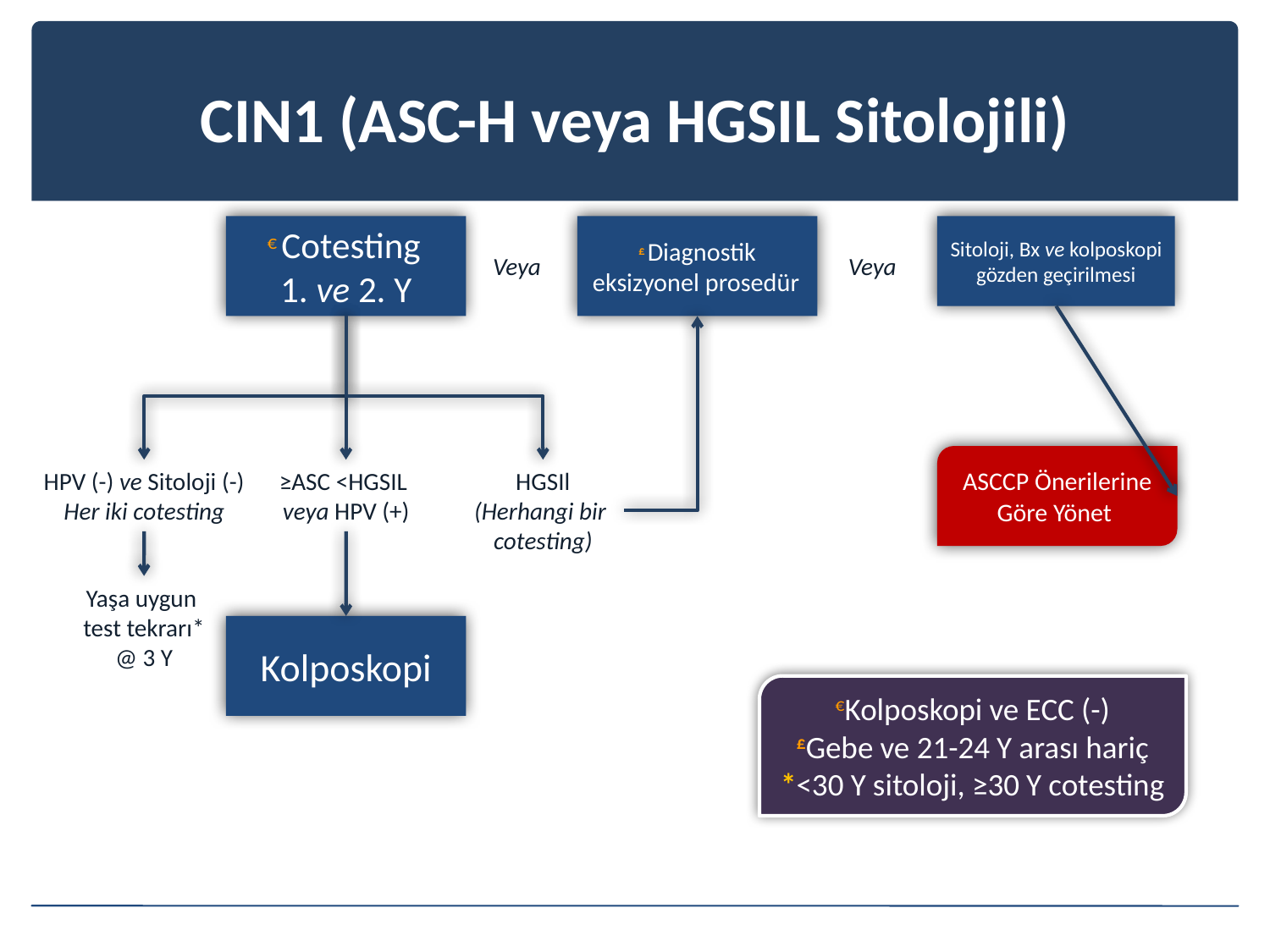

# CIN1 (ASC-H veya HGSIL Sitolojili)
€ Cotesting
1. ve 2. Y
£ Diagnostik eksizyonel prosedür
Sitoloji, Bx ve kolposkopi gözden geçirilmesi
Veya
Veya
ASCCP Önerilerine Göre Yönet
HPV (-) ve Sitoloji (-)
Her iki cotesting
≥ASC <HGSIL
veya HPV (+)
HGSIl
(Herhangi bir
cotesting)
Yaşa uygun
test tekrarı*
@ 3 Y
Kolposkopi
€Kolposkopi ve ECC (-)
£Gebe ve 21-24 Y arası hariç
*<30 Y sitoloji, ≥30 Y cotesting